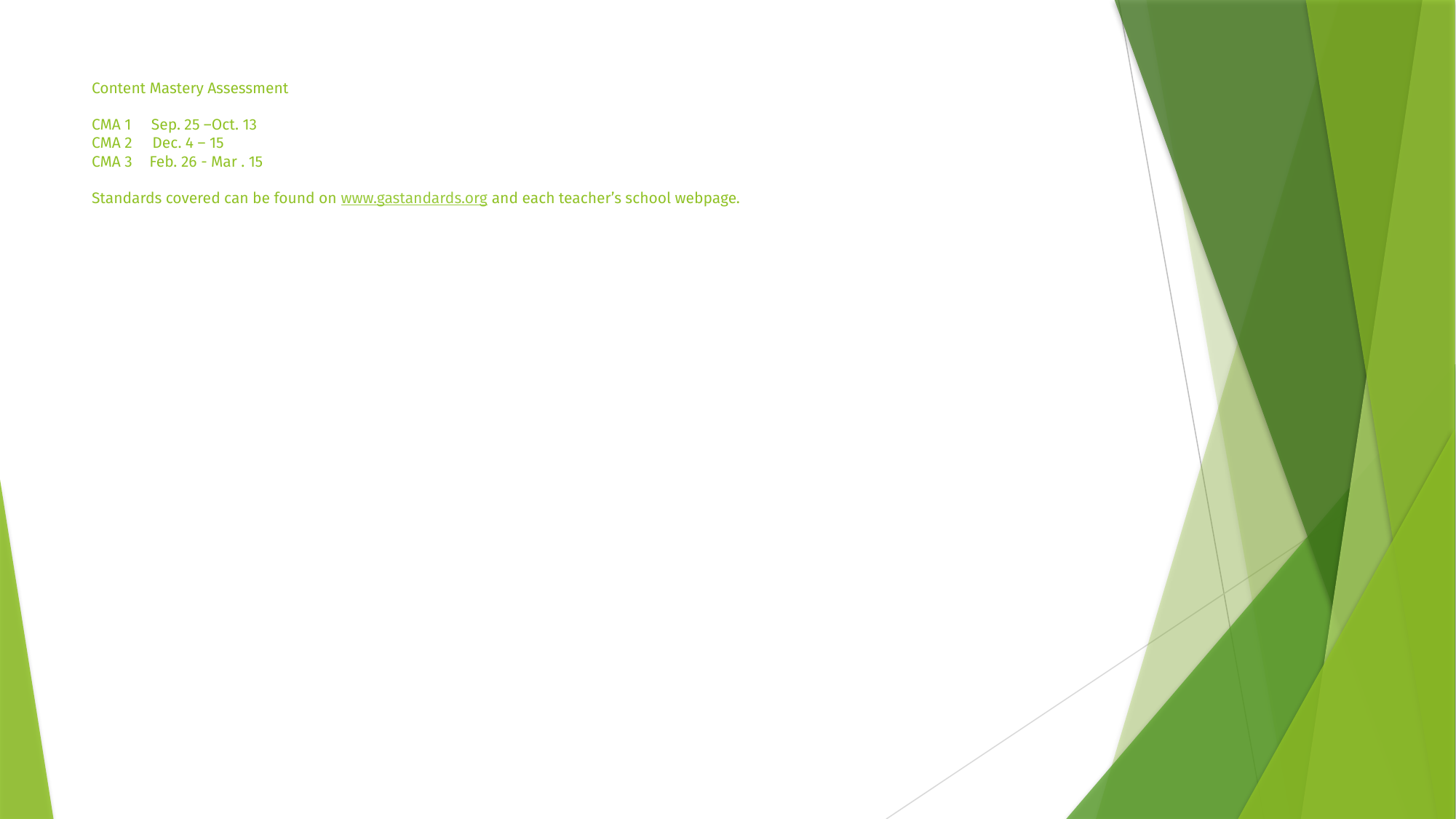

# Content Mastery Assessment CMA 1     Sep. 25 –Oct. 13 CMA 2     Dec. 4 – 15 CMA 3	   Feb. 26 - Mar . 15 Standards covered can be found on www.gastandards.org and each teacher’s school webpage.